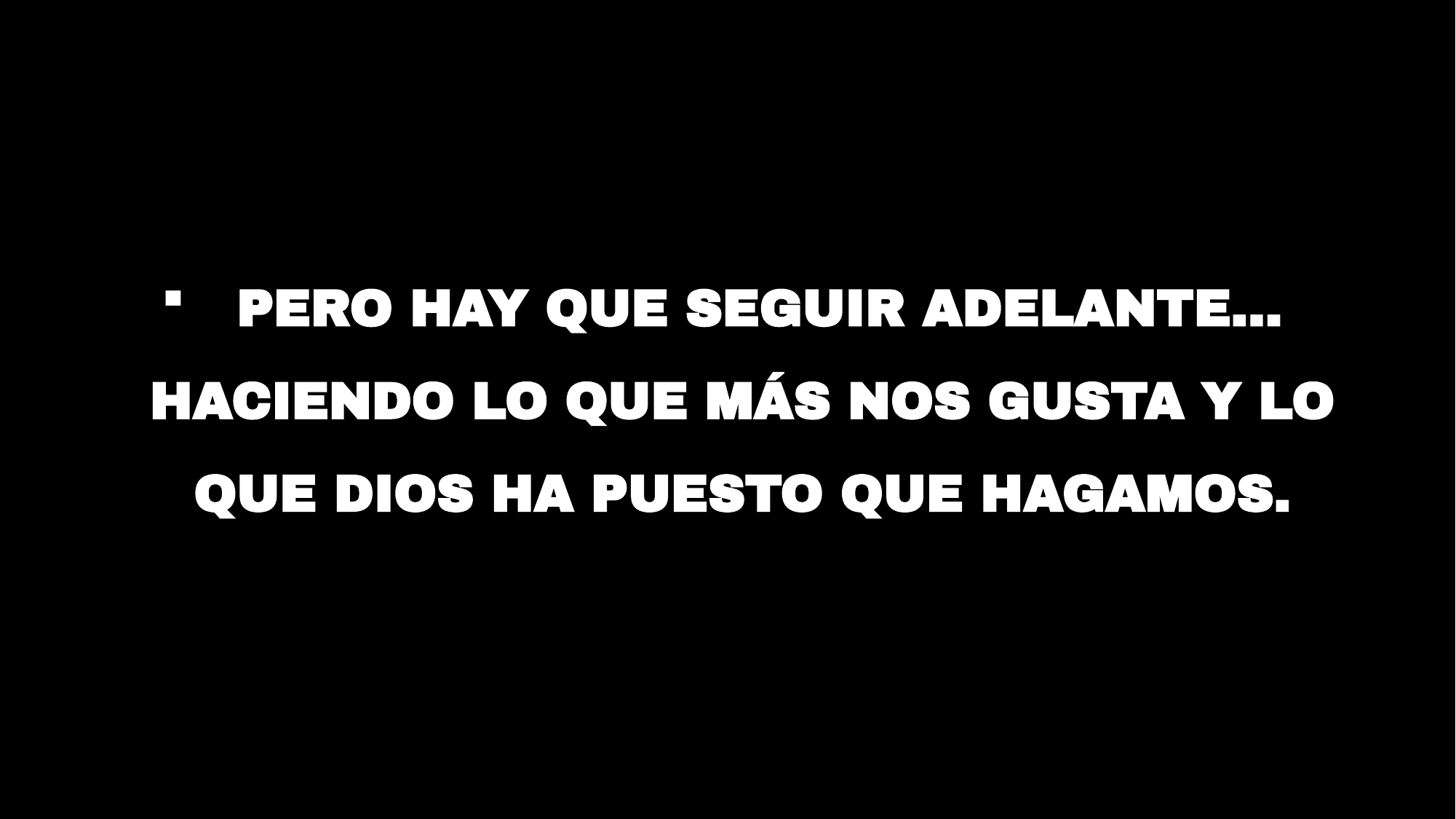

# Pero hay que seguir adelante… haciendo lo que más nos gusta y lo que Dios ha puesto que hagamos.